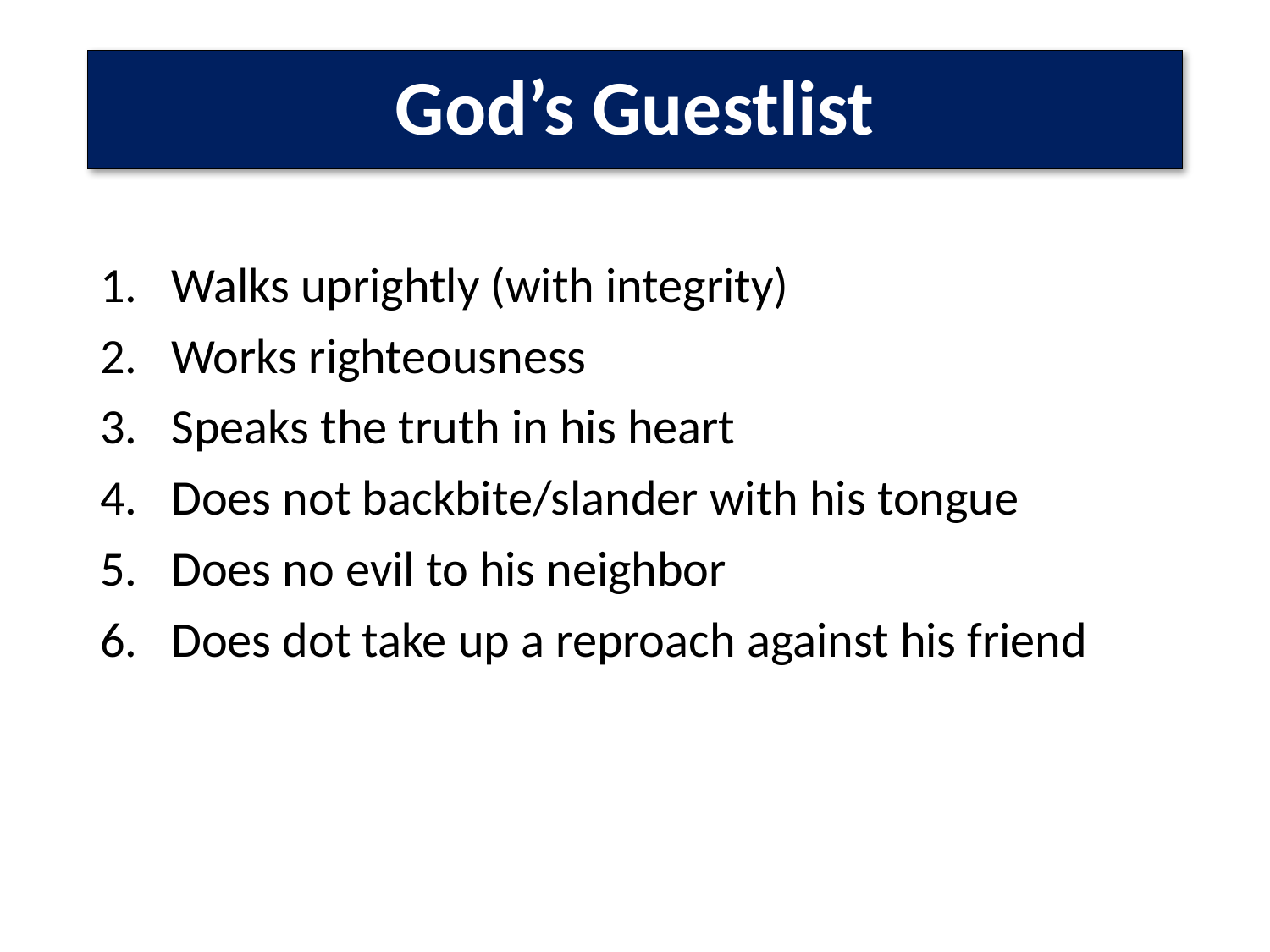

# God’s Guestlist
Walks uprightly (with integrity)
Works righteousness
Speaks the truth in his heart
Does not backbite/slander with his tongue
Does no evil to his neighbor
Does dot take up a reproach against his friend